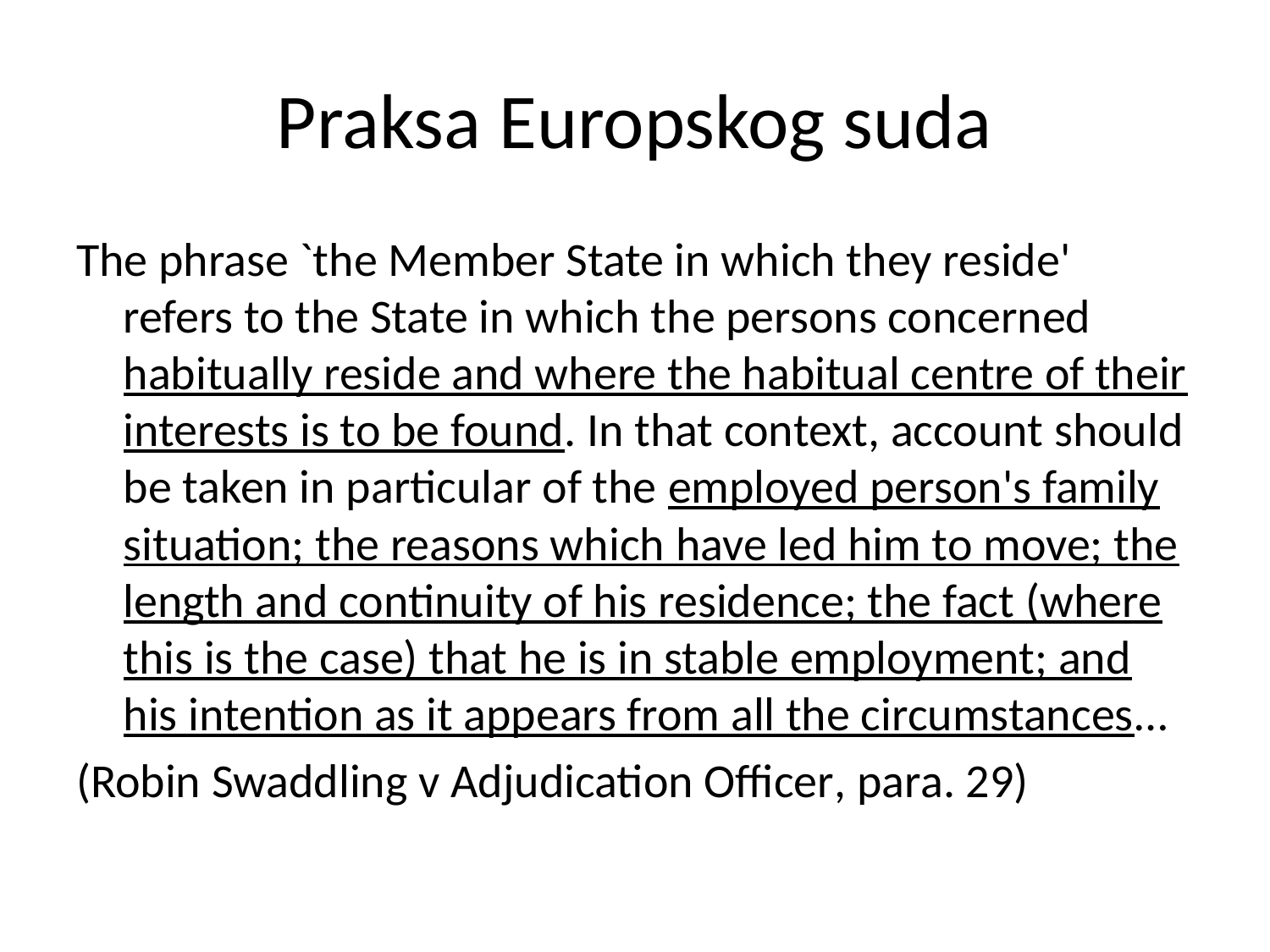

# Praksa Europskog suda
The phrase `the Member State in which they reside'  refers to the State in which the persons concerned habitually reside and where the habitual centre of their interests is to be found. In that context, account should be taken in particular of the employed person's family situation; the reasons which have led him to move; the length and continuity of his residence; the fact (where this is the case) that he is in stable employment; and his intention as it appears from all the circumstances…
(Robin Swaddling v Adjudication Officer, para. 29)